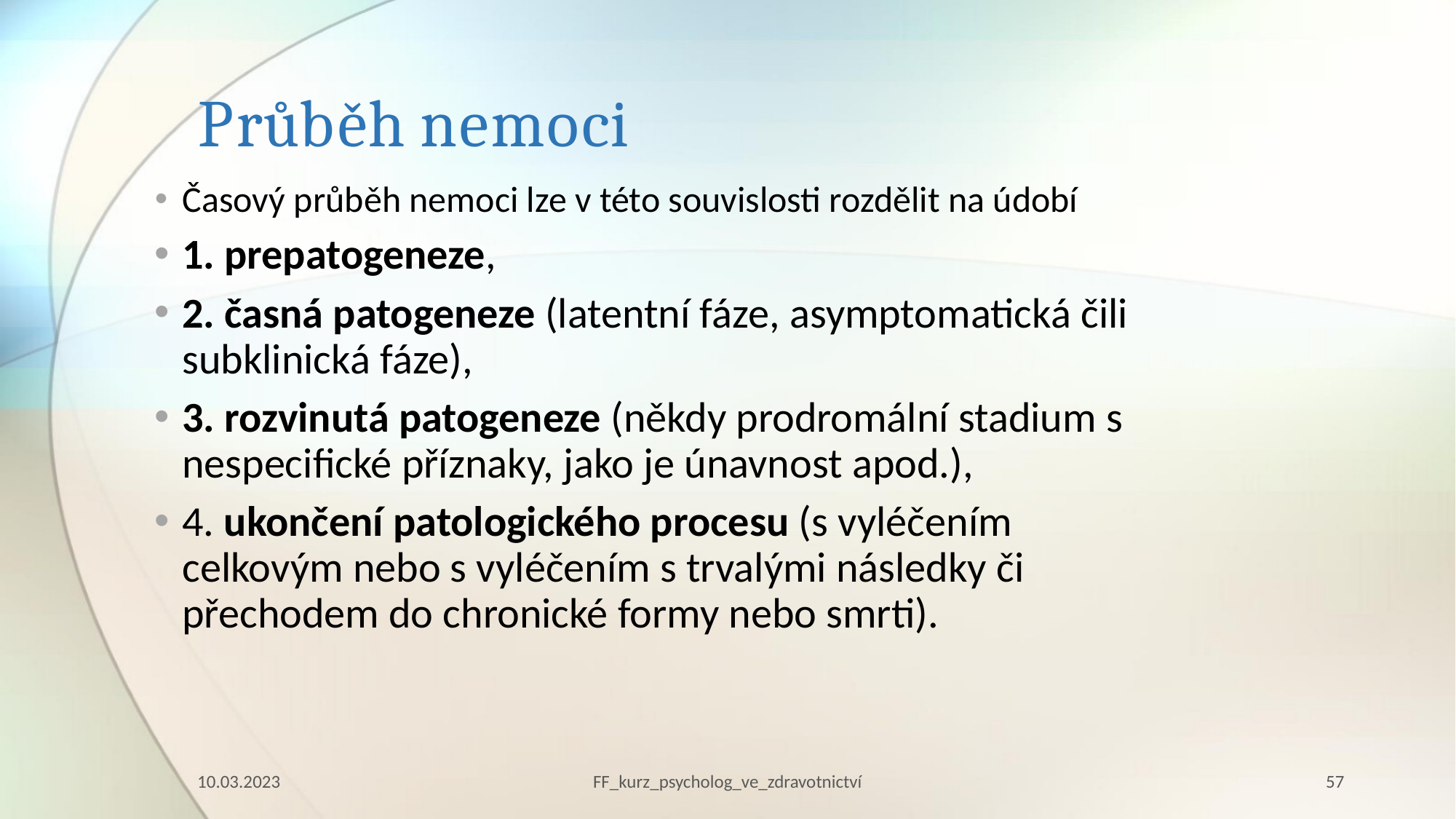

# Průběh nemoci
Časový průběh nemoci lze v této souvislosti rozdělit na údobí
1. prepatogeneze,
2. časná patogeneze (latentní fáze, asymptomatická čili subklinická fáze),
3. rozvinutá patogeneze (někdy prodromální stadium s nespecifické příznaky, jako je únavnost apod.),
4. ukončení patologického procesu (s vyléčením celkovým nebo s vyléčením s trvalými následky či přechodem do chronické formy nebo smrti).
10.03.2023
FF_kurz_psycholog_ve_zdravotnictví
57